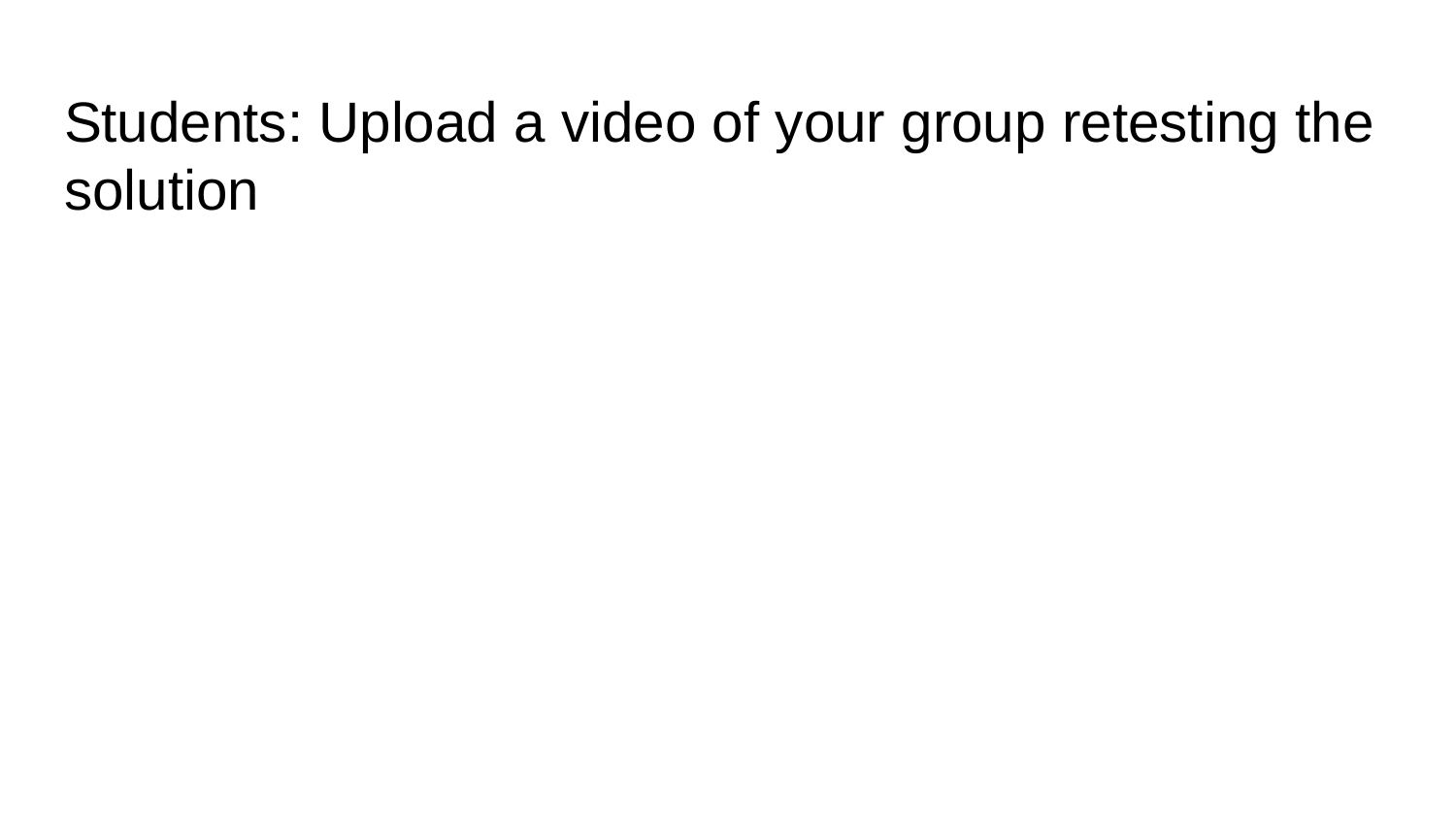

# Students: Upload a video of your group retesting the solution